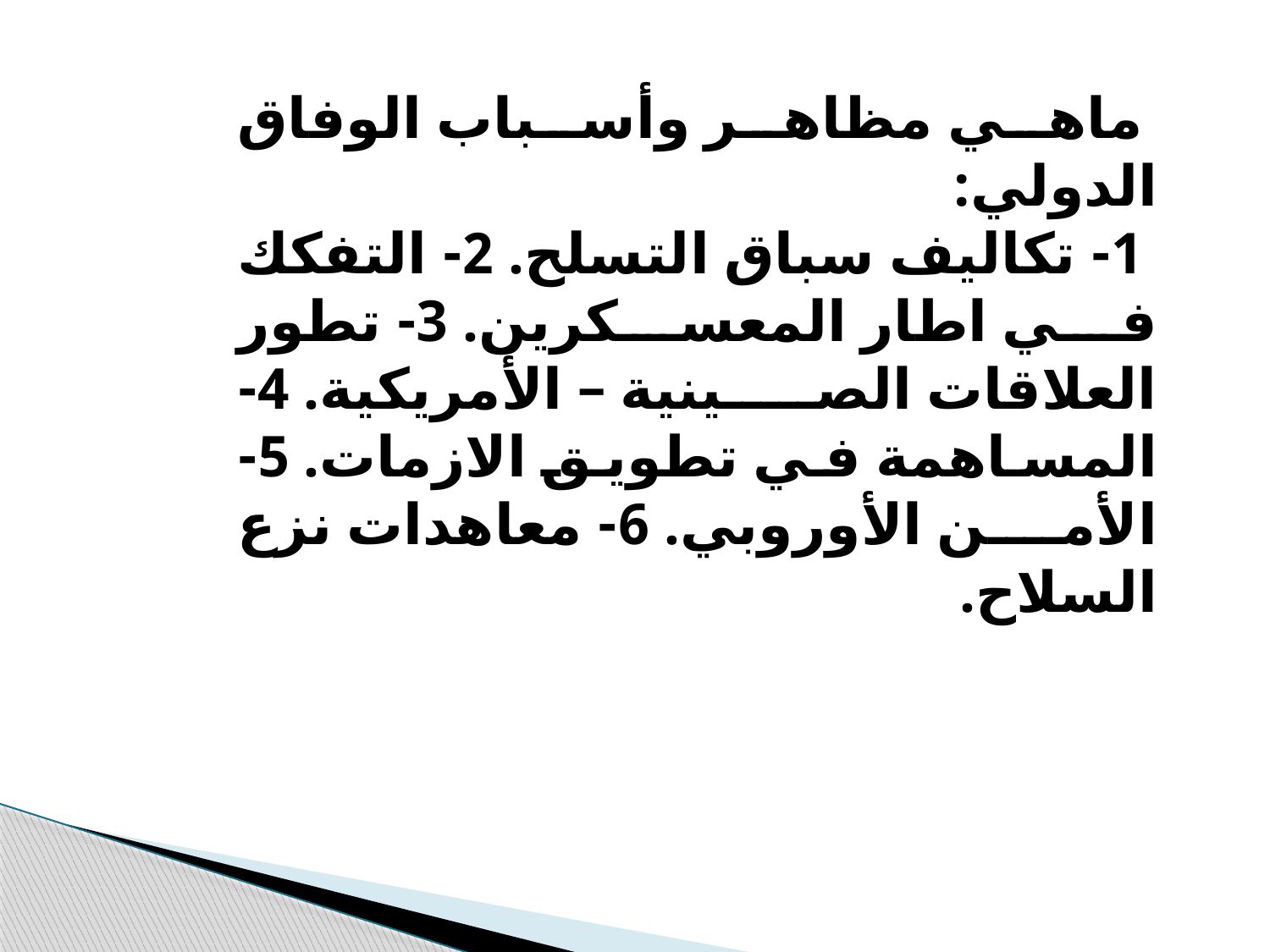

ماهي مظاهر وأسباب الوفاق الدولي:
 1- تكاليف سباق التسلح. 2- التفكك في اطار المعسكرين. 3- تطور العلاقات الصينية – الأمريكية. 4- المساهمة في تطويق الازمات. 5- الأمن الأوروبي. 6- معاهدات نزع السلاح.